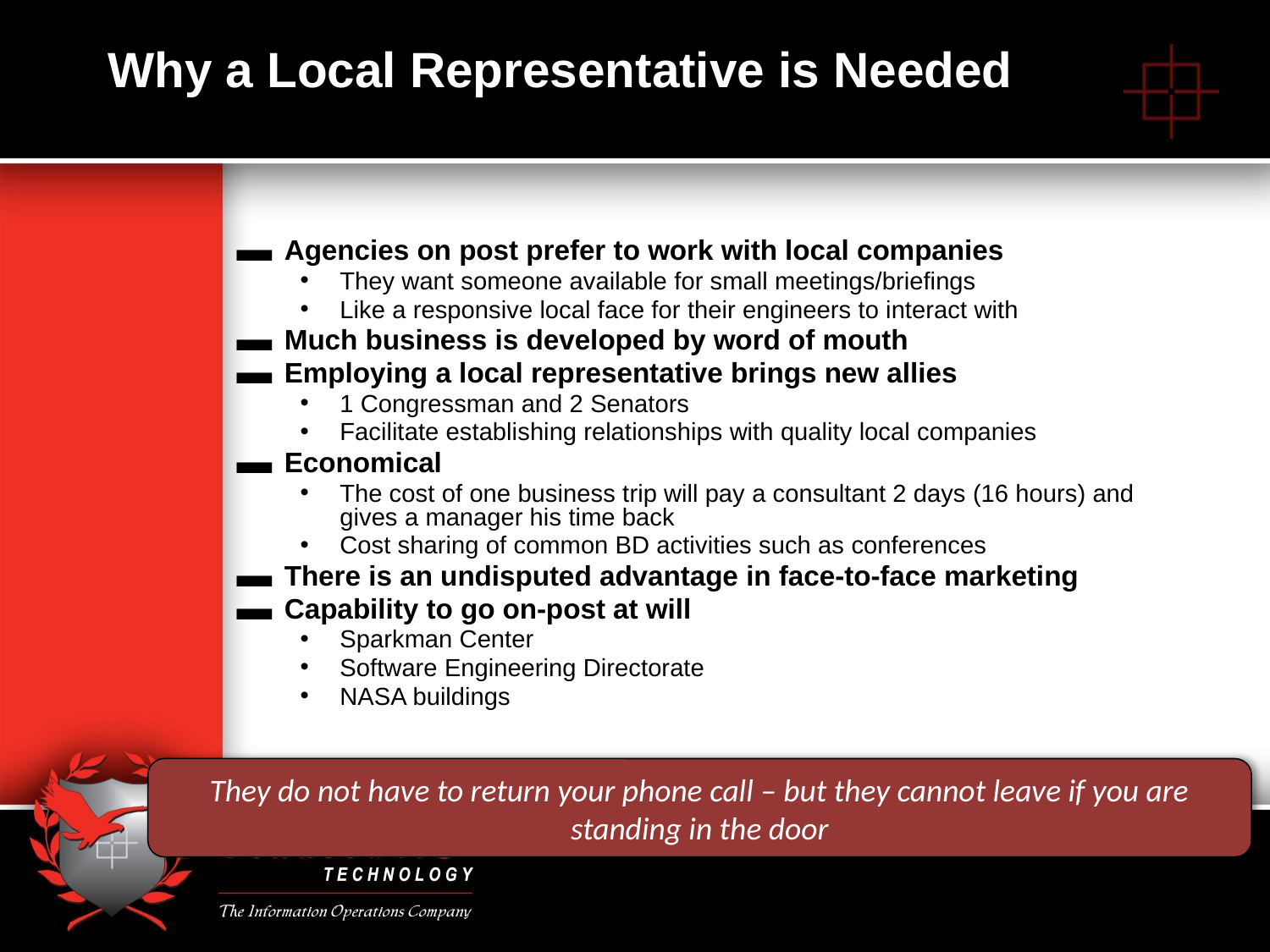

# Why a Local Representative is Needed
Agencies on post prefer to work with local companies
They want someone available for small meetings/briefings
Like a responsive local face for their engineers to interact with
Much business is developed by word of mouth
Employing a local representative brings new allies
1 Congressman and 2 Senators
Facilitate establishing relationships with quality local companies
Economical
The cost of one business trip will pay a consultant 2 days (16 hours) and gives a manager his time back
Cost sharing of common BD activities such as conferences
There is an undisputed advantage in face-to-face marketing
Capability to go on-post at will
Sparkman Center
Software Engineering Directorate
NASA buildings
They do not have to return your phone call – but they cannot leave if you are standing in the door
12